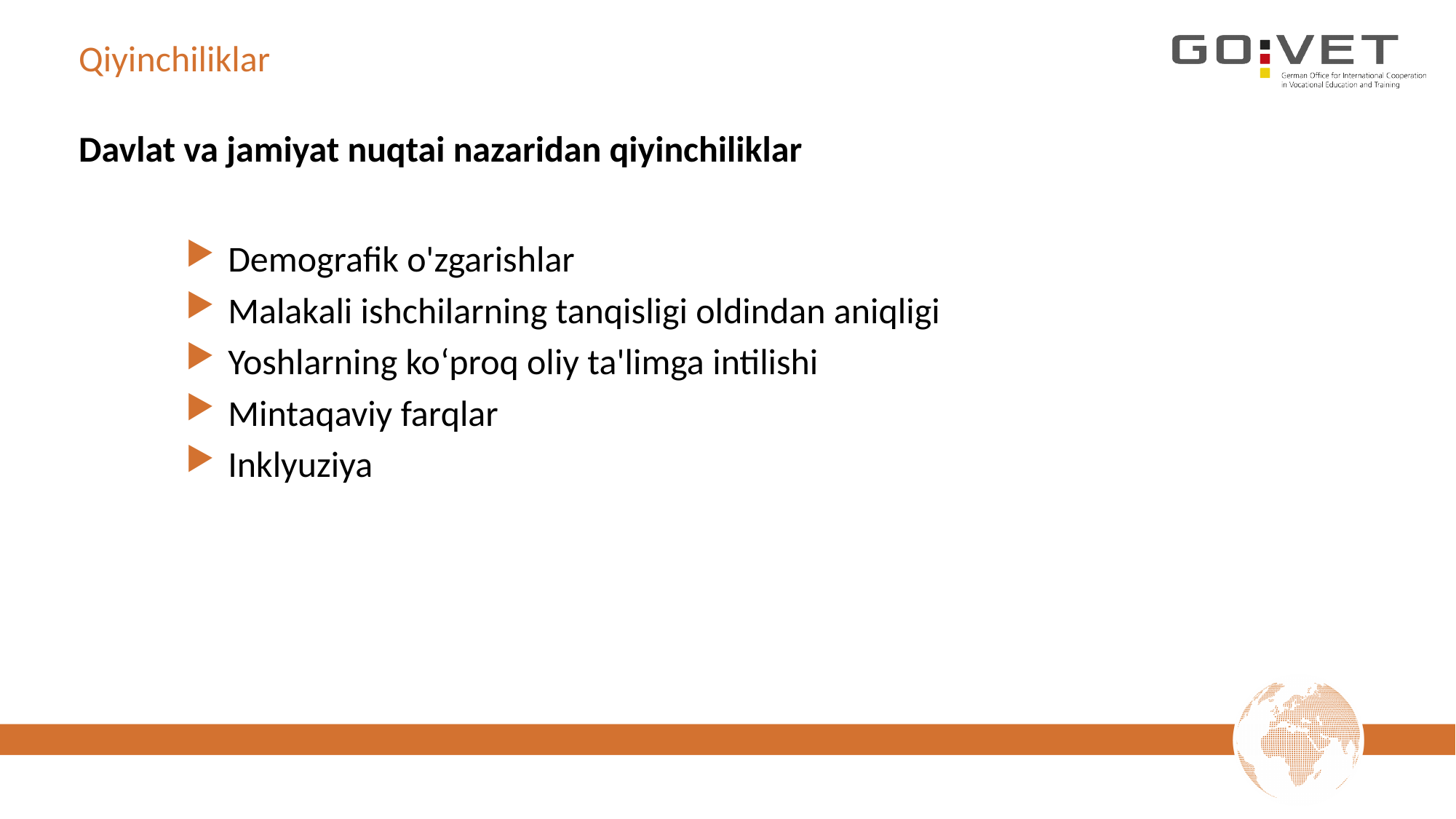

# Qiyinchiliklar
Davlat va jamiyat nuqtai nazaridan qiyinchiliklar

Demografik o'zgarishlar
Malakali ishchilarning tanqisligi oldindan aniqligi
Yoshlarning ko‘proq oliy ta'limga intilishi
Mintaqaviy farqlar
Inklyuziya